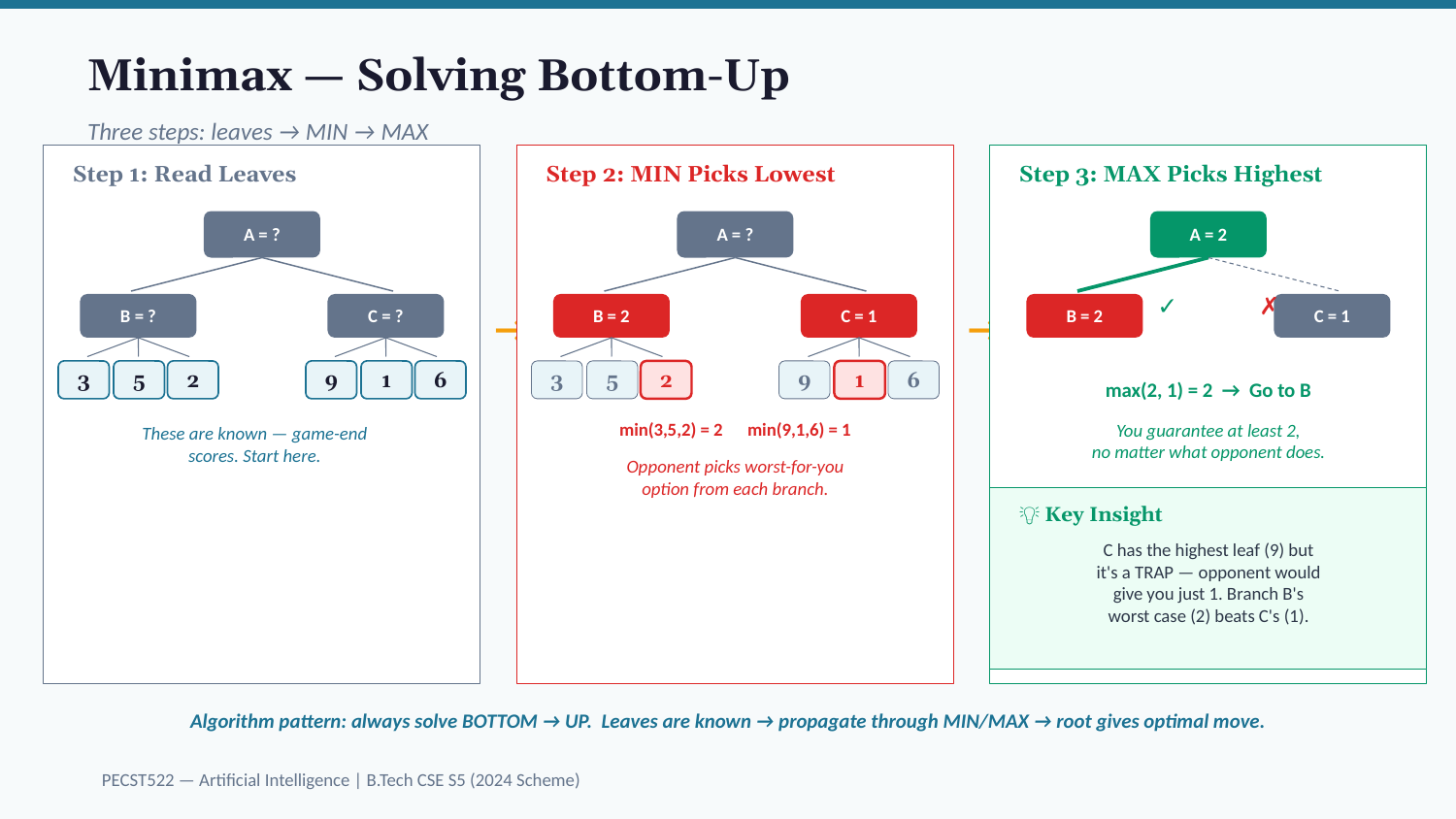

Minimax — Solving Bottom-Up
Three steps: leaves → MIN → MAX

Step 1: Read Leaves
Step 2: MIN Picks Lowest
Step 3: MAX Picks Highest

A = ?

A = ?

A = 2

→
→
✓
✗

B = ?

C = ?

B = 2

C = 1

B = 2

C = 1

3

5

2

9

1

6

3

5

2

9

1

6
max(2, 1) = 2  →  Go to B
min(3,5,2) = 2      min(9,1,6) = 1
These are known — game-end
scores. Start here.
You guarantee at least 2,
no matter what opponent does.
Opponent picks worst-for-you
option from each branch.

💡 Key Insight
C has the highest leaf (9) but
it's a TRAP — opponent would
give you just 1. Branch B's
worst case (2) beats C's (1).
Algorithm pattern: always solve BOTTOM → UP.  Leaves are known → propagate through MIN/MAX → root gives optimal move.
PECST522 — Artificial Intelligence | B.Tech CSE S5 (2024 Scheme)